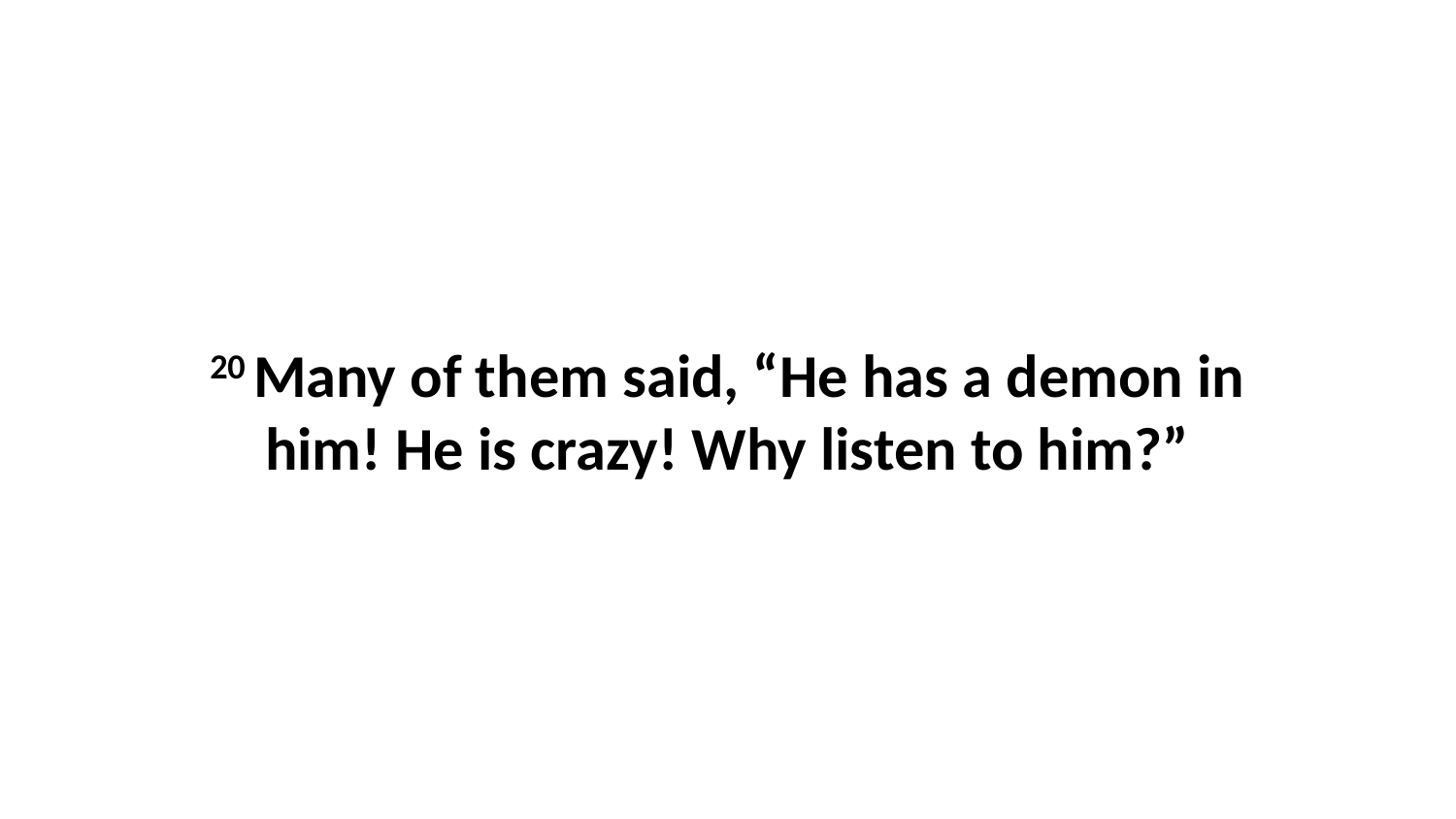

20 Many of them said, “He has a demon in him! He is crazy! Why listen to him?”